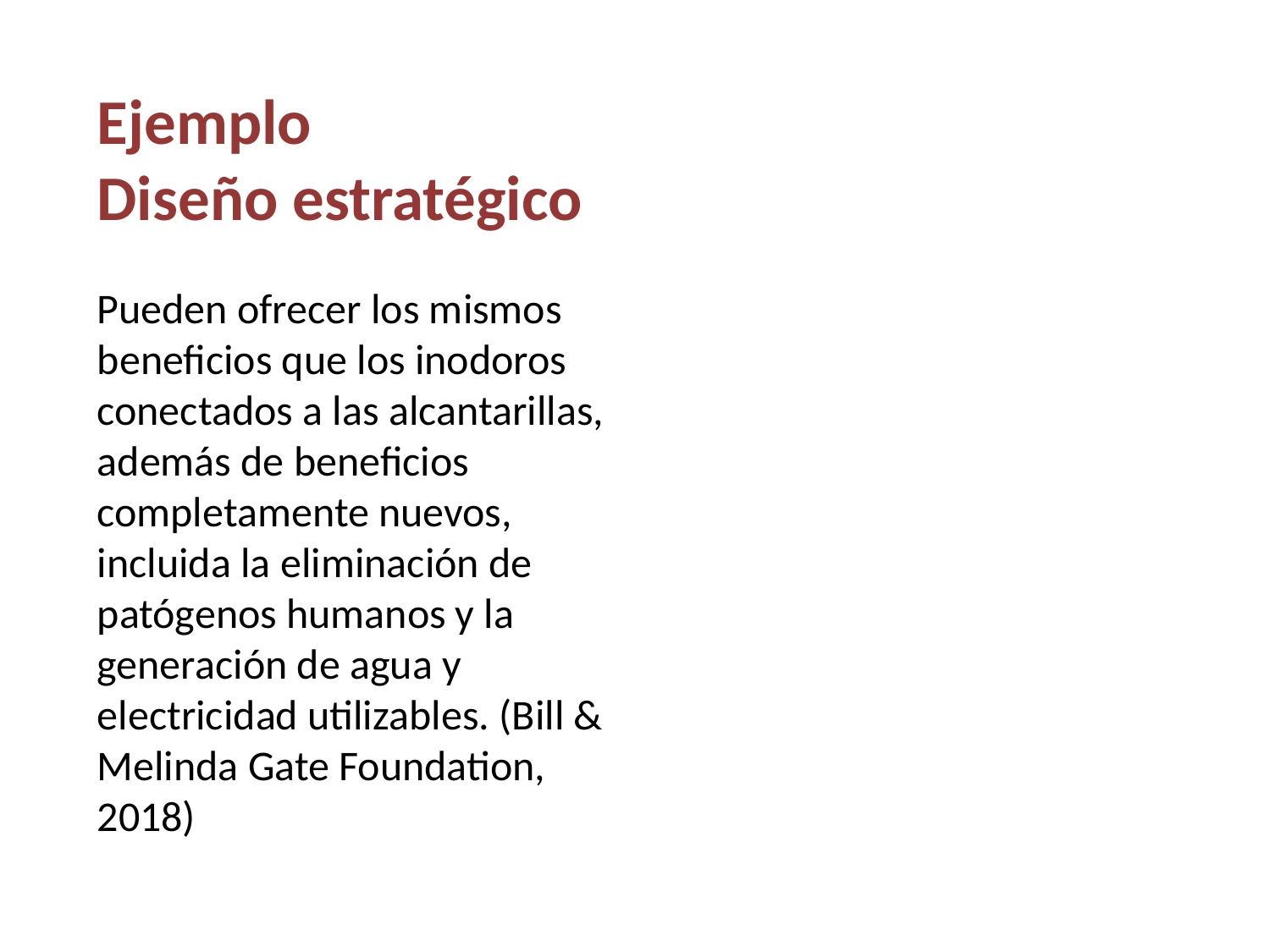

Ejemplo
Diseño estratégico
Pueden ofrecer los mismos beneficios que los inodoros conectados a las alcantarillas, además de beneficios completamente nuevos, incluida la eliminación de patógenos humanos y la generación de agua y electricidad utilizables. (Bill & Melinda Gate Foundation, 2018)

La planeación estratégica y metas a corto, mediano y largo plazo, que garanticen que la respuesta de diseño sea no solo contundente, sino que tenga un efecto duradero y genere un mayor desarrollo empresarial.